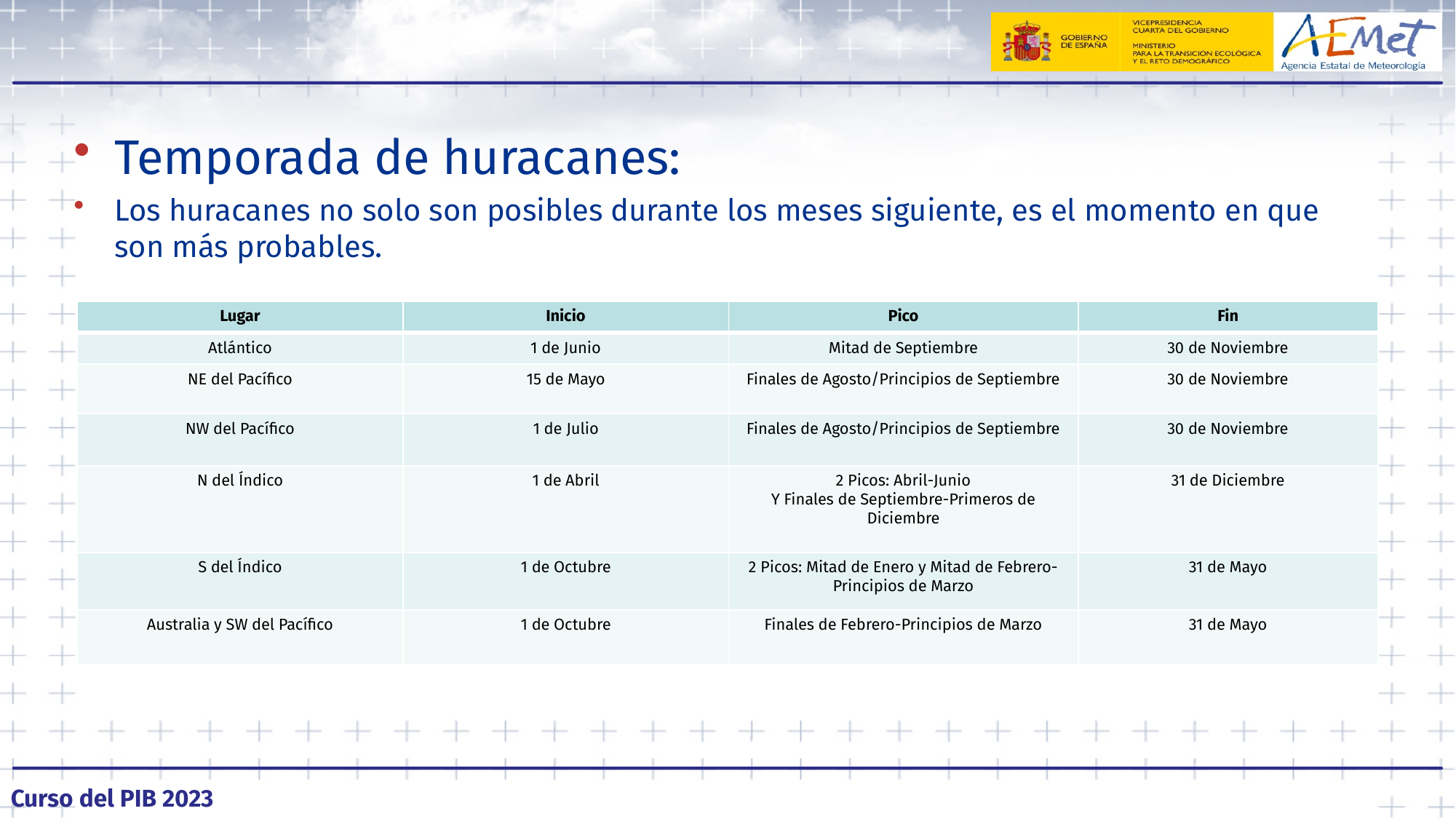

#
Temporada de huracanes:
Los huracanes no solo son posibles durante los meses siguiente, es el momento en que son más probables.
| Lugar | Inicio | Pico | Fin |
| --- | --- | --- | --- |
| Atlántico | 1 de Junio | Mitad de Septiembre | 30 de Noviembre |
| NE del Pacífico | 15 de Mayo | Finales de Agosto/Principios de Septiembre | 30 de Noviembre |
| NW del Pacífico | 1 de Julio | Finales de Agosto/Principios de Septiembre | 30 de Noviembre |
| N del Índico | 1 de Abril | 2 Picos: Abril-Junio Y Finales de Septiembre-Primeros de Diciembre | 31 de Diciembre |
| S del Índico | 1 de Octubre | 2 Picos: Mitad de Enero y Mitad de Febrero-Principios de Marzo | 31 de Mayo |
| Australia y SW del Pacífico | 1 de Octubre | Finales de Febrero-Principios de Marzo | 31 de Mayo |